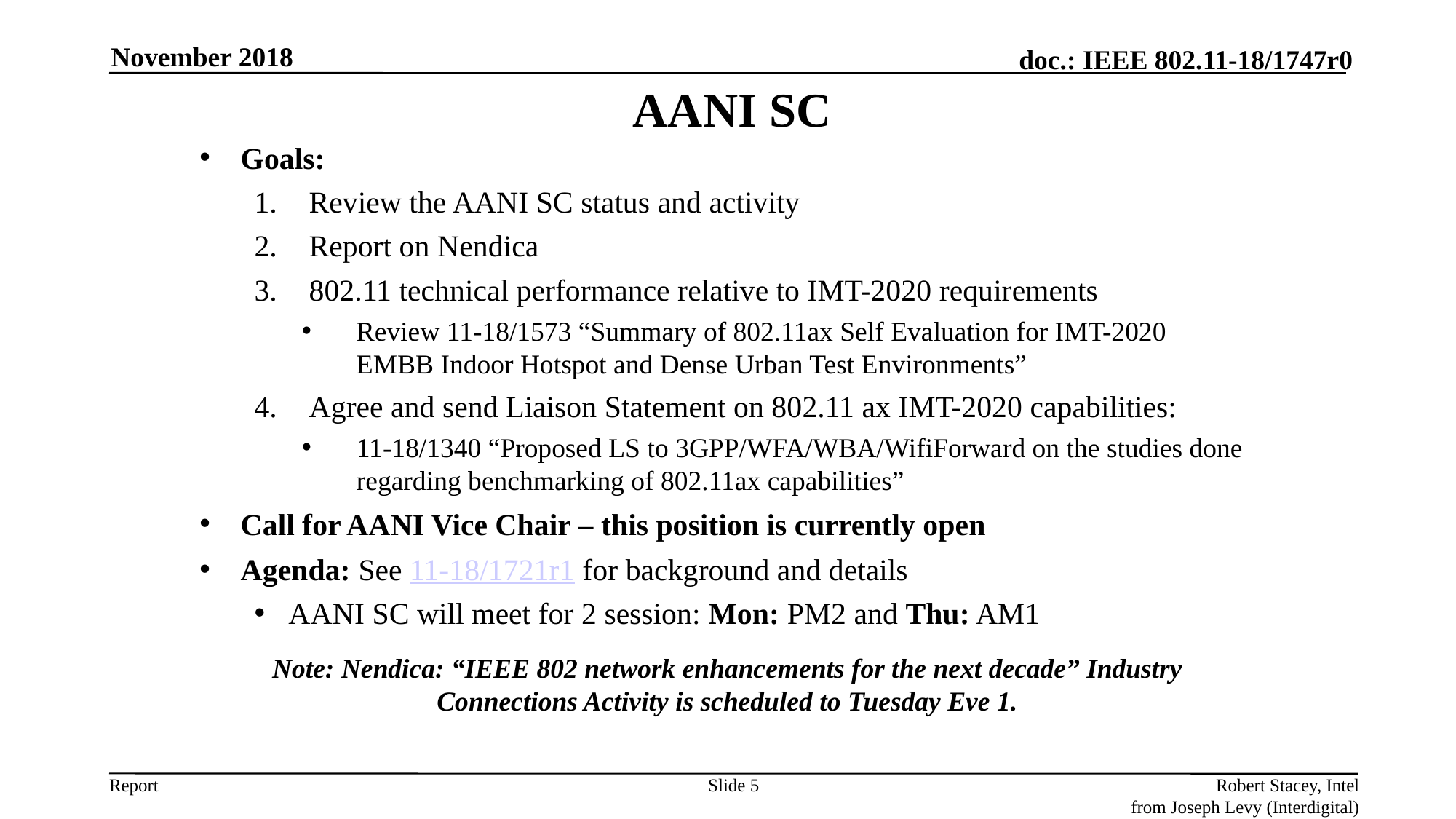

November 2018
# AANI SC
Goals:
Review the AANI SC status and activity
Report on Nendica
802.11 technical performance relative to IMT-2020 requirements
Review 11-18/1573 “Summary of 802.11ax Self Evaluation for IMT-2020 EMBB Indoor Hotspot and Dense Urban Test Environments”
Agree and send Liaison Statement on 802.11 ax IMT-2020 capabilities:
11-18/1340 “Proposed LS to 3GPP/WFA/WBA/WifiForward on the studies done regarding benchmarking of 802.11ax capabilities”
Call for AANI Vice Chair – this position is currently open
Agenda: See 11-18/1721r1 for background and details
AANI SC will meet for 2 session: Mon: PM2 and Thu: AM1

Note: Nendica: “IEEE 802 network enhancements for the next decade” Industry Connections Activity is scheduled to Tuesday Eve 1.
Slide 5
Robert Stacey, Intel
from Joseph Levy (Interdigital)